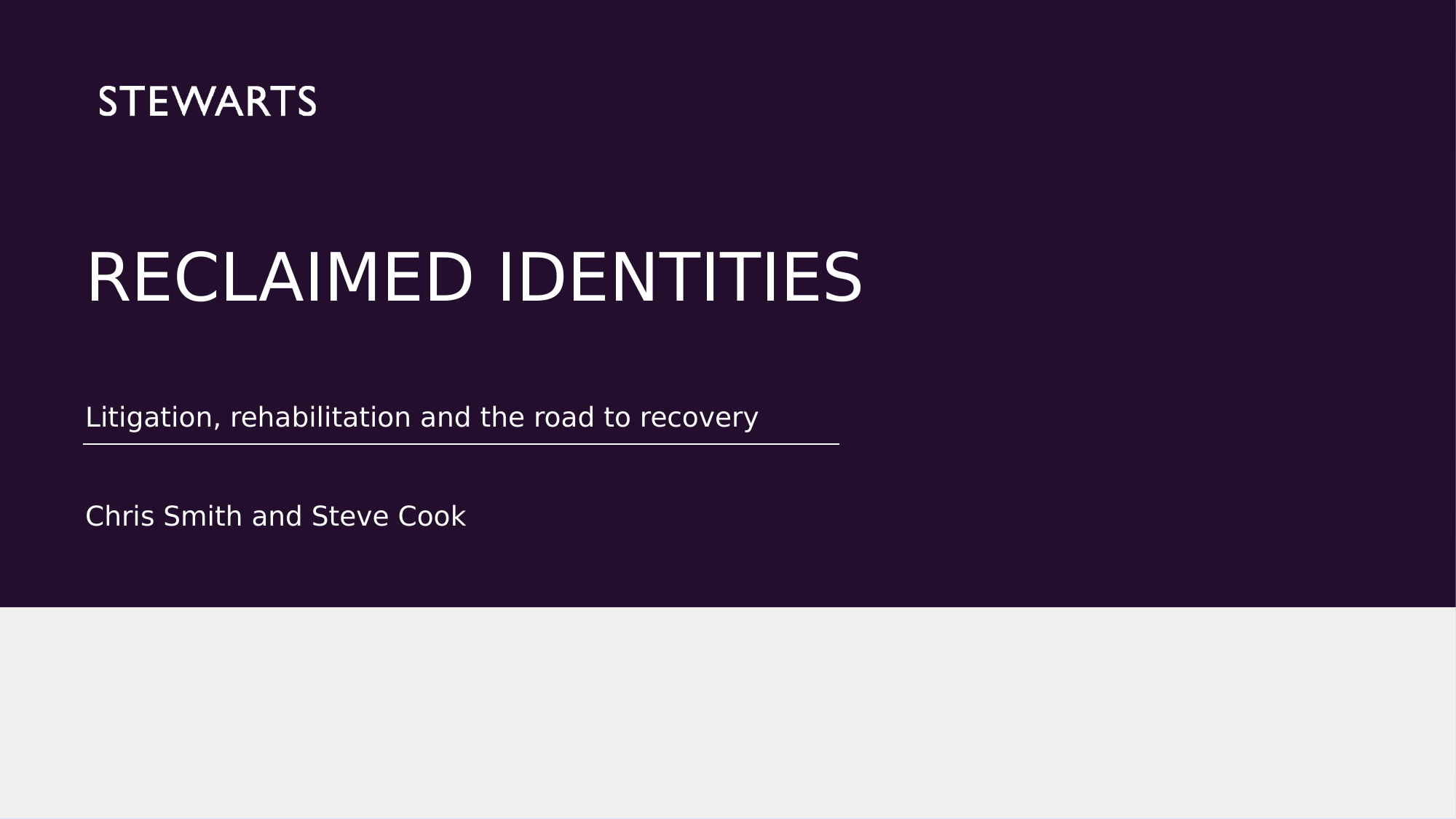

# RECLAIMED IDENTITIES
Litigation, rehabilitation and the road to recovery

Chris Smith and Steve Cook